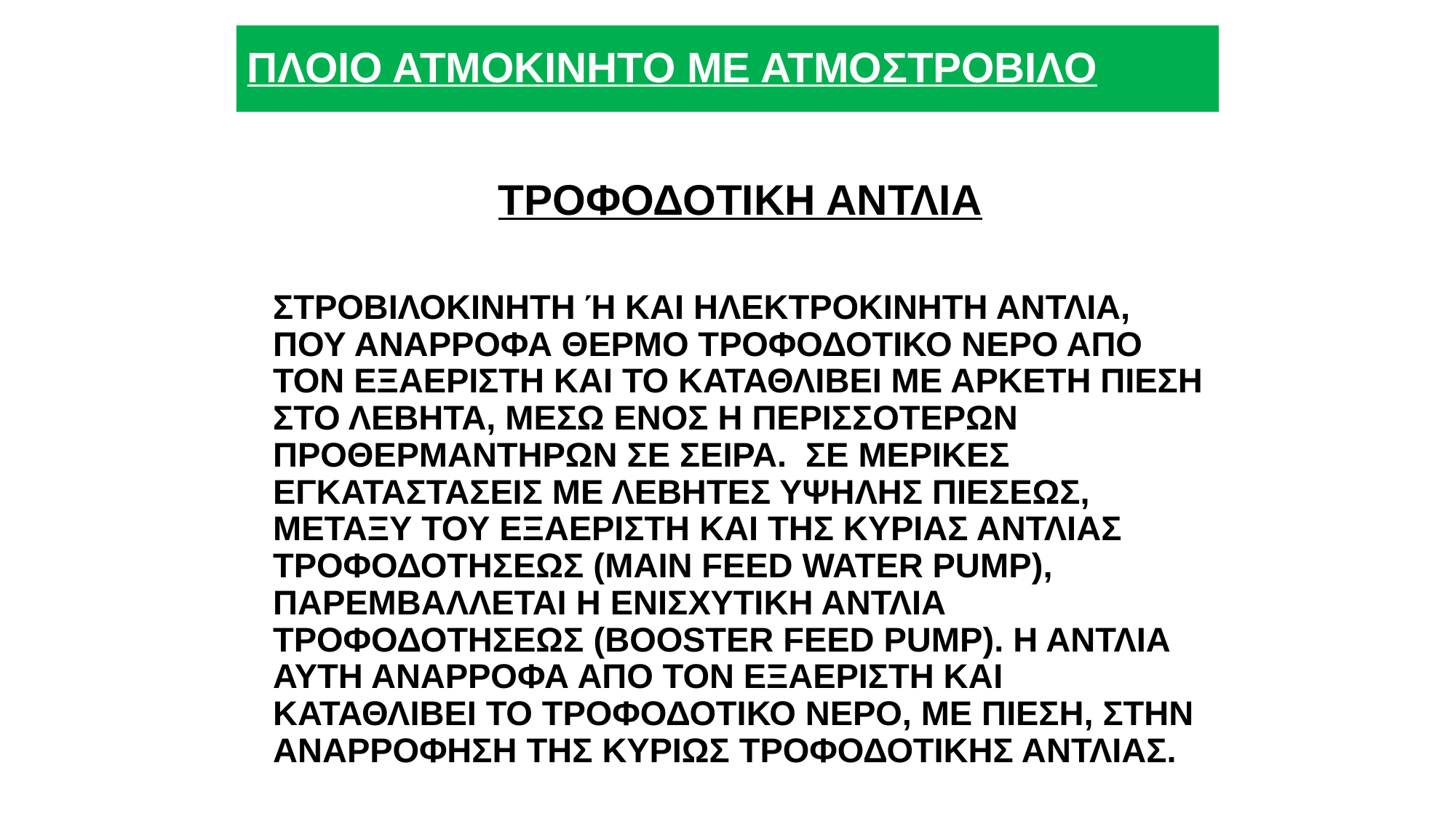

# ΠΛΟΙΟ ΑΤΜΟΚΙΝΗΤΟ ΜΕ ΑΤΜΟΣΤΡΟΒΙΛΟ

ΤΡΟΦΟΔΟΤΙΚΗ ΑΝΤΛΙΑ

ΣΤΡΟΒΙΛΟΚΙΝΗΤΗ Ή ΚΑΙ ΗΛΕΚΤΡΟΚΙΝΗΤΗ ΑΝΤΛΙΑ, ΠΟΥ ΑΝΑΡΡΟΦΑ ΘΕΡΜΟ ΤΡΟΦΟΔΟΤΙΚΟ ΝΕΡΟ ΑΠΟ ΤΟΝ ΕΞΑΕΡΙΣΤΗ ΚΑΙ ΤΟ ΚΑΤΑΘΛΙΒΕΙ ΜΕ ΑΡΚΕΤΗ ΠΙΕΣΗ ΣΤΟ ΛΕΒΗΤΑ, ΜΕΣΩ ΕΝΟΣ Η ΠΕΡΙΣΣΟΤΕΡΩΝ ΠΡΟΘΕΡΜΑΝΤΗΡΩΝ ΣΕ ΣΕΙΡΑ.  ΣΕ ΜΕΡΙΚΕΣ ΕΓΚΑΤΑΣΤΑΣΕΙΣ ΜΕ ΛΕΒΗΤΕΣ ΥΨΗΛΗΣ ΠΙΕΣΕΩΣ, ΜΕΤΑΞΥ ΤΟΥ ΕΞΑΕΡΙΣΤΗ ΚΑΙ ΤΗΣ ΚΥΡΙΑΣ ΑΝΤΛΙΑΣ ΤΡΟΦΟΔΟΤΗΣΕΩΣ (MAIN FEED WATER PUMP), ΠΑΡΕΜΒΑΛΛΕΤΑΙ Η ΕΝΙΣΧΥΤΙΚΗ ΑΝΤΛΙΑ ΤΡΟΦΟΔΟΤΗΣΕΩΣ (BOOSTER FEED PUMP). Η ΑΝΤΛΙΑ ΑΥΤΗ ΑΝΑΡΡΟΦΑ ΑΠΟ ΤΟΝ ΕΞΑΕΡΙΣΤΗ ΚΑI ΚΑΤΑΘΛΙΒΕΙ ΤΟ ΤΡΟΦΟΔΟΤΙΚΟ ΝΕΡΟ, ΜΕ ΠΙΕΣΗ, ΣΤΗΝ ΑΝΑΡΡΟΦΗΣΗ ΤΗΣ ΚΥΡΙΩΣ ΤΡΟΦΟΔΟΤΙΚΗΣ ΑΝΤΛΙΑΣ.